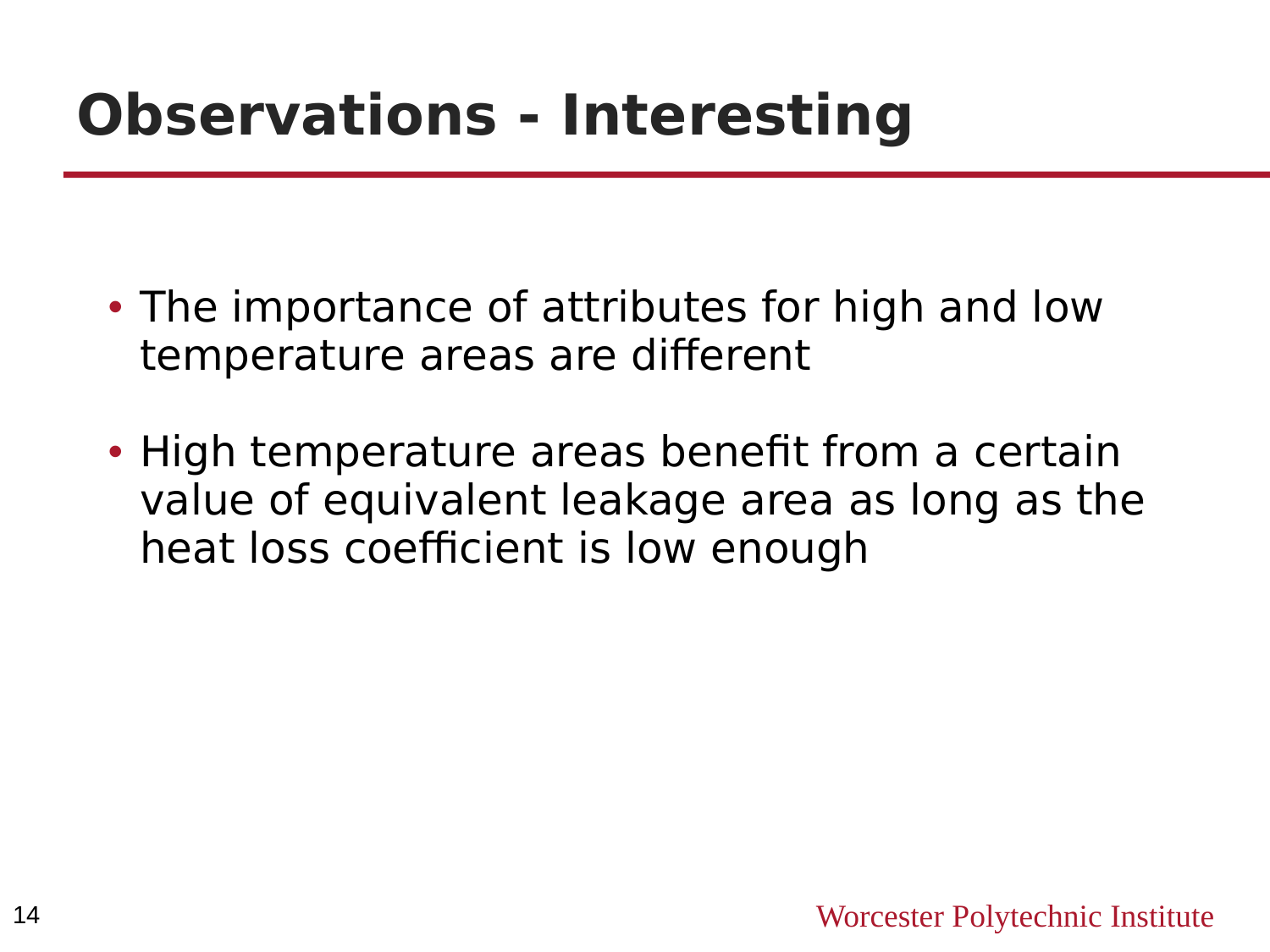

# Observations - Interesting
The importance of attributes for high and low temperature areas are different

High temperature areas benefit from a certain value of equivalent leakage area as long as the heat loss coefficient is low enough
14